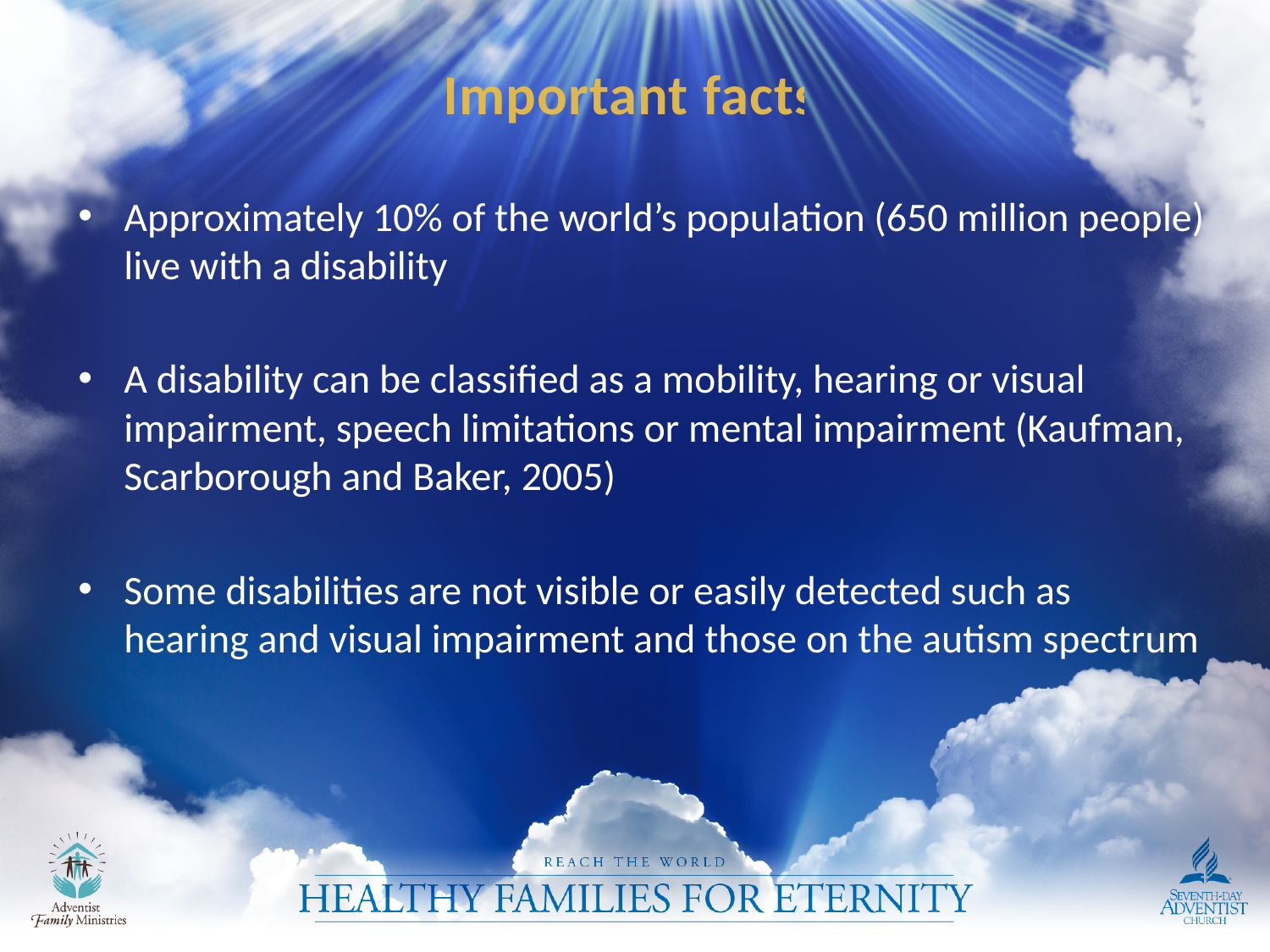

# Important facts
Approximately 10% of the world’s population (650 million people) live with a disability

A disability can be classified as a mobility, hearing or visual impairment, speech limitations or mental impairment (Kaufman, Scarborough and Baker, 2005)

Some disabilities are not visible or easily detected such as hearing and visual impairment and those on the autism spectrum